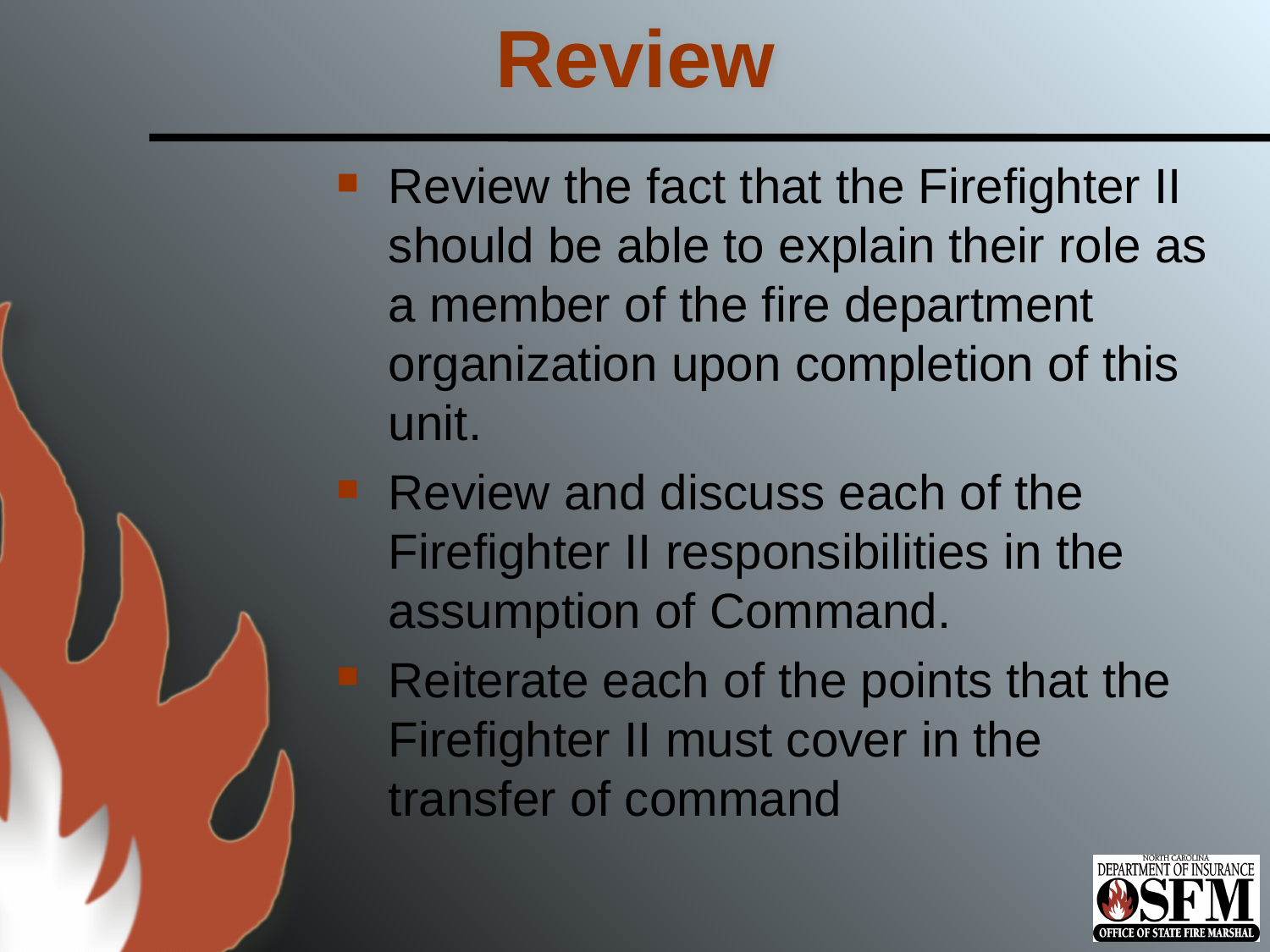

# Review
Review the fact that the Firefighter II should be able to explain their role as a member of the fire department organization upon completion of this unit.
Review and discuss each of the Firefighter II responsibilities in the assumption of Command.
Reiterate each of the points that the Firefighter II must cover in the transfer of command